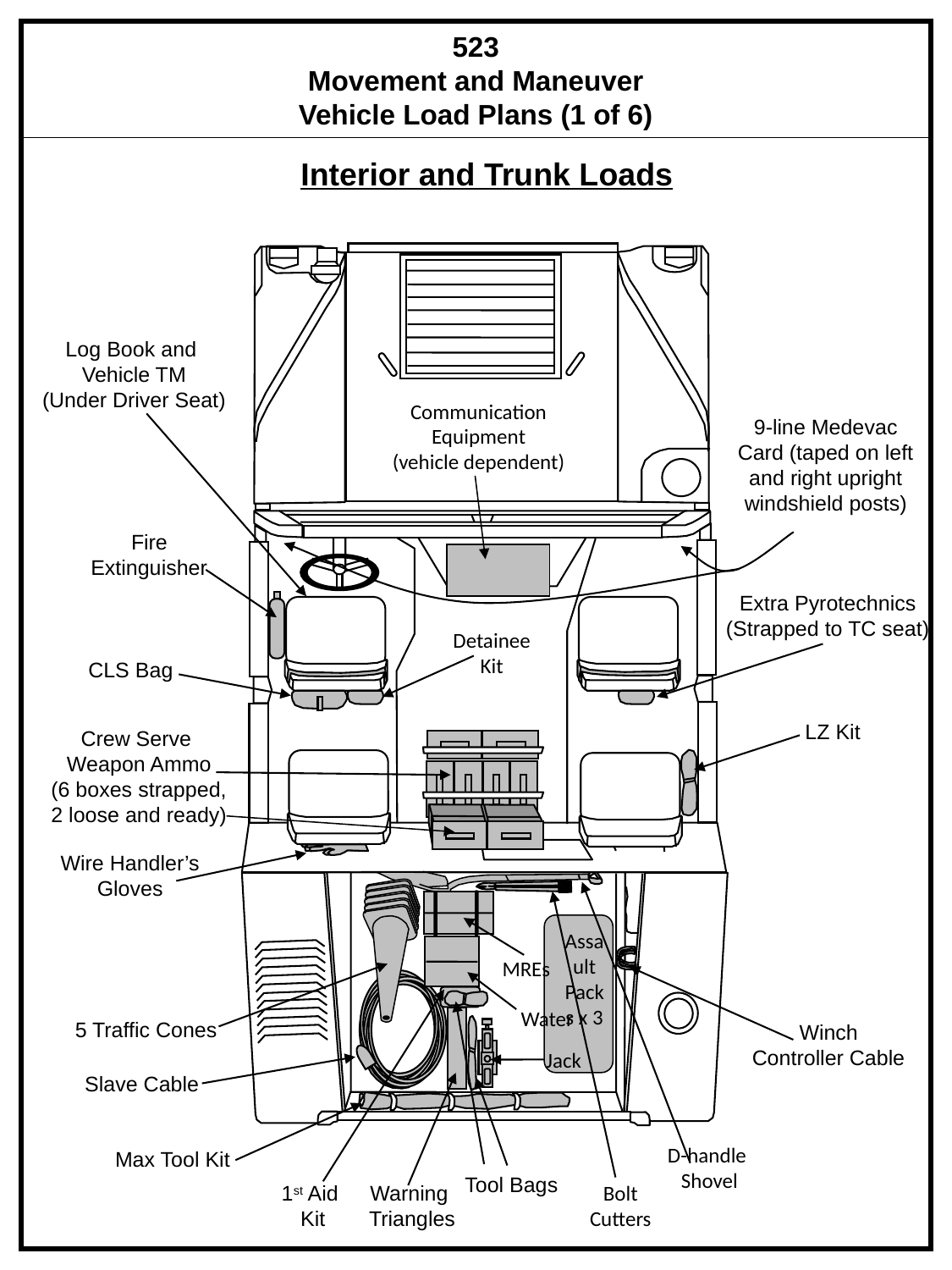

# 523 Movement and Maneuver Vehicle Load Plans (1 of 6)

Interior and Trunk Loads

Log Book and
Vehicle TM
(Under Driver Seat)

Communication Equipment
(vehicle dependent)
9-line Medevac Card (taped on left and right upright windshield posts)

Fire
Extinguisher

Extra Pyrotechnics
(Strapped to TC seat)

Detainee
Kit

CLS Bag

LZ Kit

Crew Serve
Weapon Ammo
(6 boxes strapped,
2 loose and ready)

Wire Handler’s
Gloves

Assault Packs x 3

MREs

Water

5 Traffic Cones
Winch
Controller Cable

Jack

Slave Cable

D-handle
Shovel
Max Tool Kit
Tool Bags
1st Aid
Kit
Warning
Triangles
Bolt
Cutters